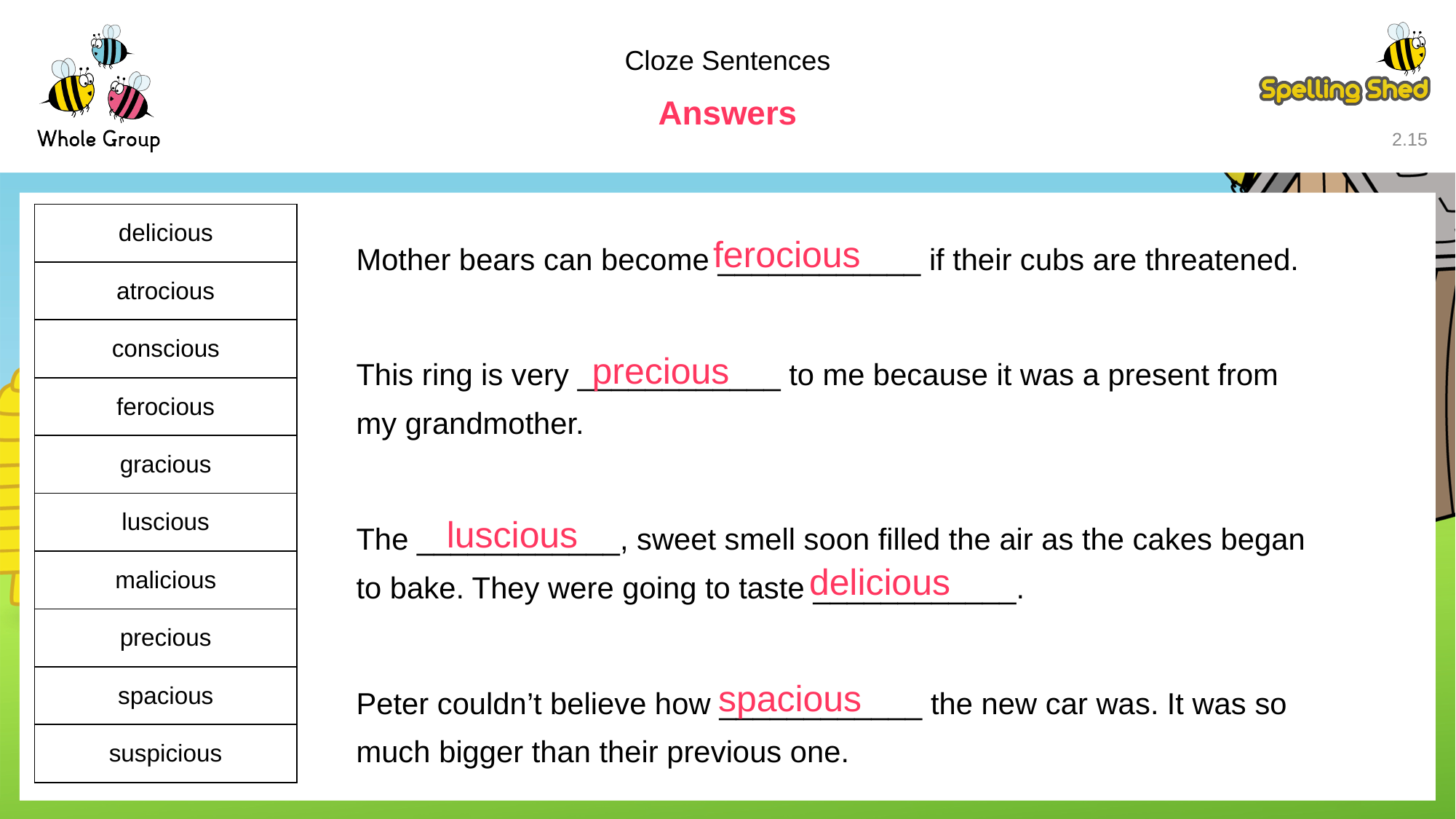

Cloze Sentences

Answers
2.15
| delicious |
| --- |
| atrocious |
| conscious |
| ferocious |
| gracious |
| luscious |
| malicious |
| precious |
| spacious |
| suspicious |
Mother bears can become ____________ if their cubs are threatened.
ferocious
This ring is very ____________ to me because it was a present from
my grandmother.
precious
The ____________, sweet smell soon filled the air as the cakes began
to bake. They were going to taste ____________.
luscious
delicious
Peter couldn’t believe how ____________ the new car was. It was so much bigger than their previous one.
spacious